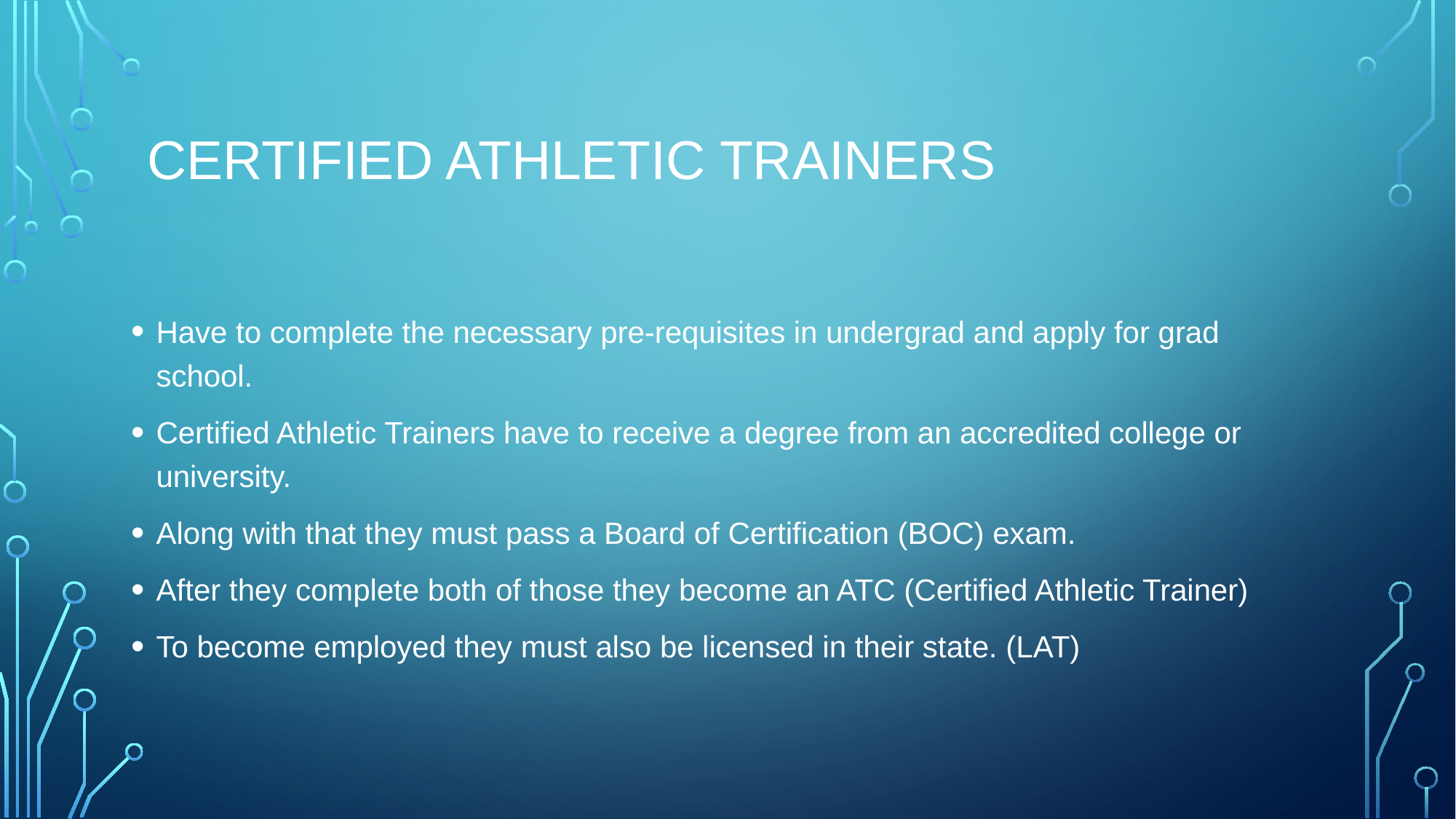

# Certified Athletic trainers

Have to complete the necessary pre-requisites in undergrad and apply for grad school.
Certified Athletic Trainers have to receive a degree from an accredited college or university.
Along with that they must pass a Board of Certification (BOC) exam.
After they complete both of those they become an ATC (Certified Athletic Trainer)
To become employed they must also be licensed in their state. (LAT)